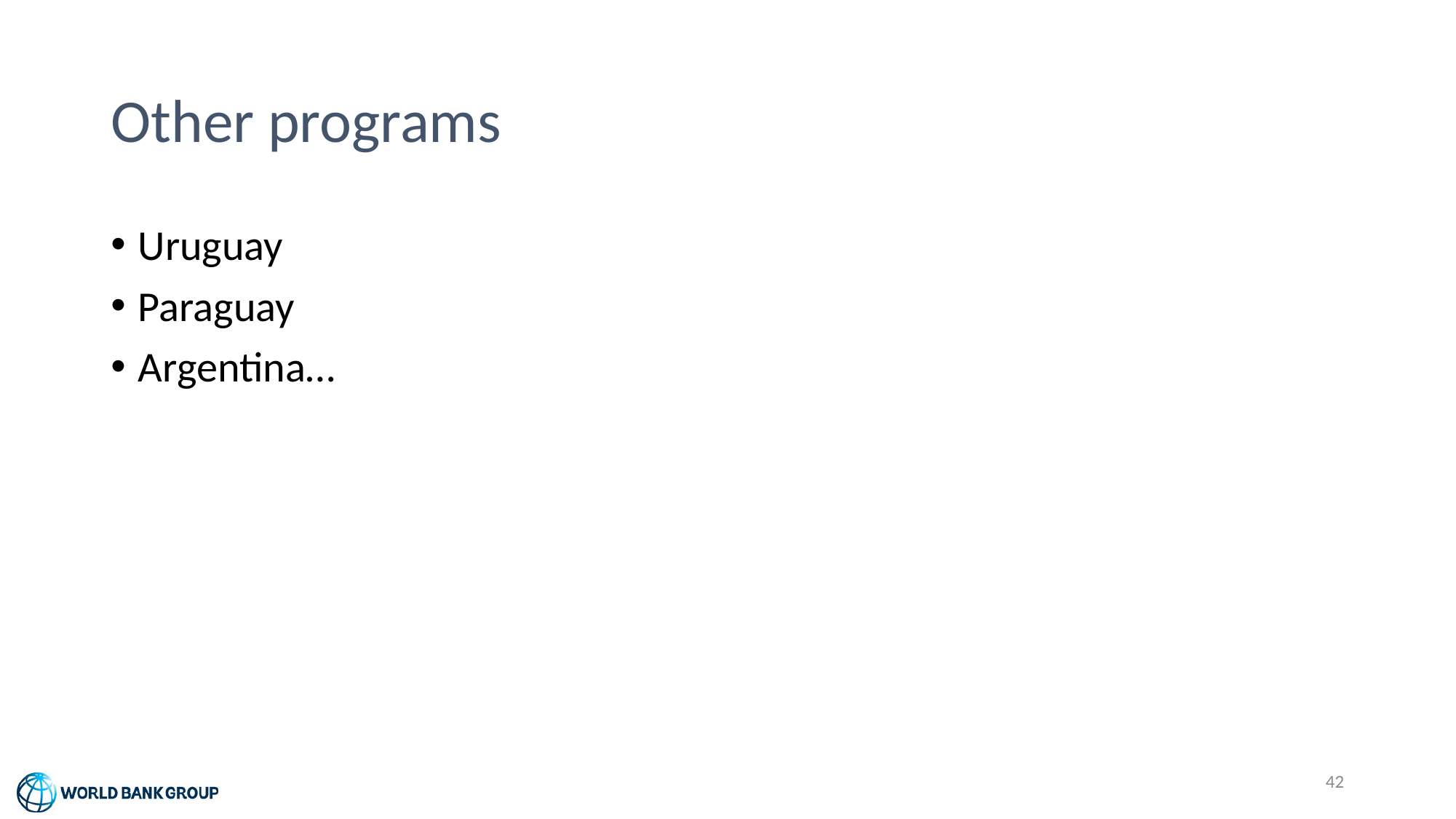

# Other programs
Uruguay
Paraguay
Argentina…
42